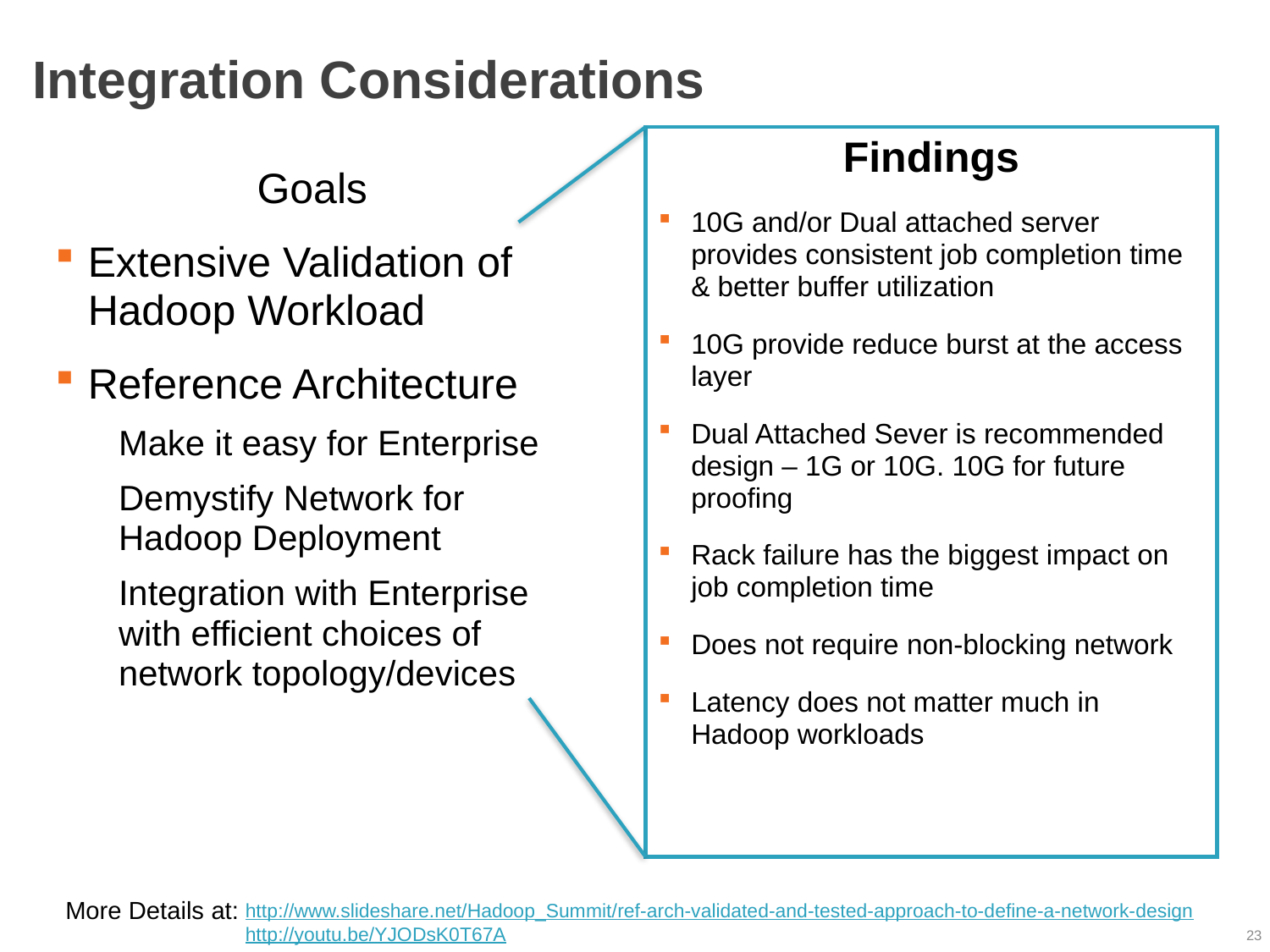

# Integration Considerations
Findings
10G and/or Dual attached server provides consistent job completion time & better buffer utilization
10G provide reduce burst at the access layer
Dual Attached Sever is recommended design – 1G or 10G. 10G for future proofing
Rack failure has the biggest impact on job completion time
Does not require non-blocking network
Latency does not matter much in Hadoop workloads
Goals
Extensive Validation of Hadoop Workload
Reference Architecture
Make it easy for Enterprise
Demystify Network for Hadoop Deployment
Integration with Enterprise with efficient choices of network topology/devices

More Details at:
http://www.slideshare.net/Hadoop_Summit/ref-arch-validated-and-tested-approach-to-define-a-network-design
http://youtu.be/YJODsK0T67A
23